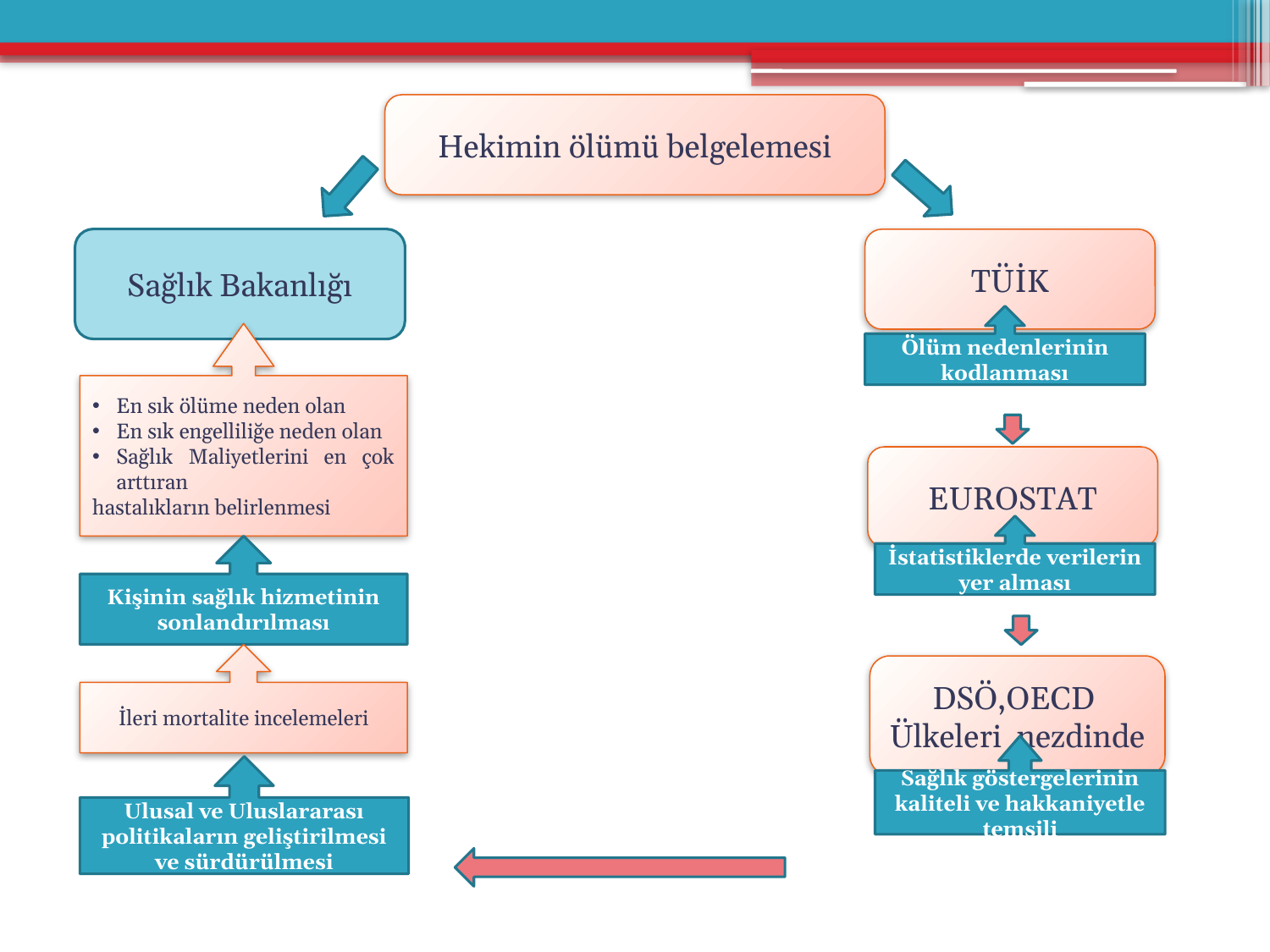

Hekimin ölümü belgelemesi

Sağlık Bakanlığı
TÜİK
Ölüm nedenlerinin kodlanması
En sık ölüme neden olan
En sık engelliliğe neden olan
Sağlık Maliyetlerini en çok arttıran
hastalıkların belirlenmesi

EUROSTAT
İstatistiklerde verilerin yer alması
Kişinin sağlık hizmetinin sonlandırılması

İleri mortalite incelemeleri
DSÖ,OECD
Ülkeleri  nezdinde
Sağlık göstergelerinin kaliteli ve hakkaniyetle temsili
Ulusal ve Uluslararası politikaların geliştirilmesi ve sürdürülmesi